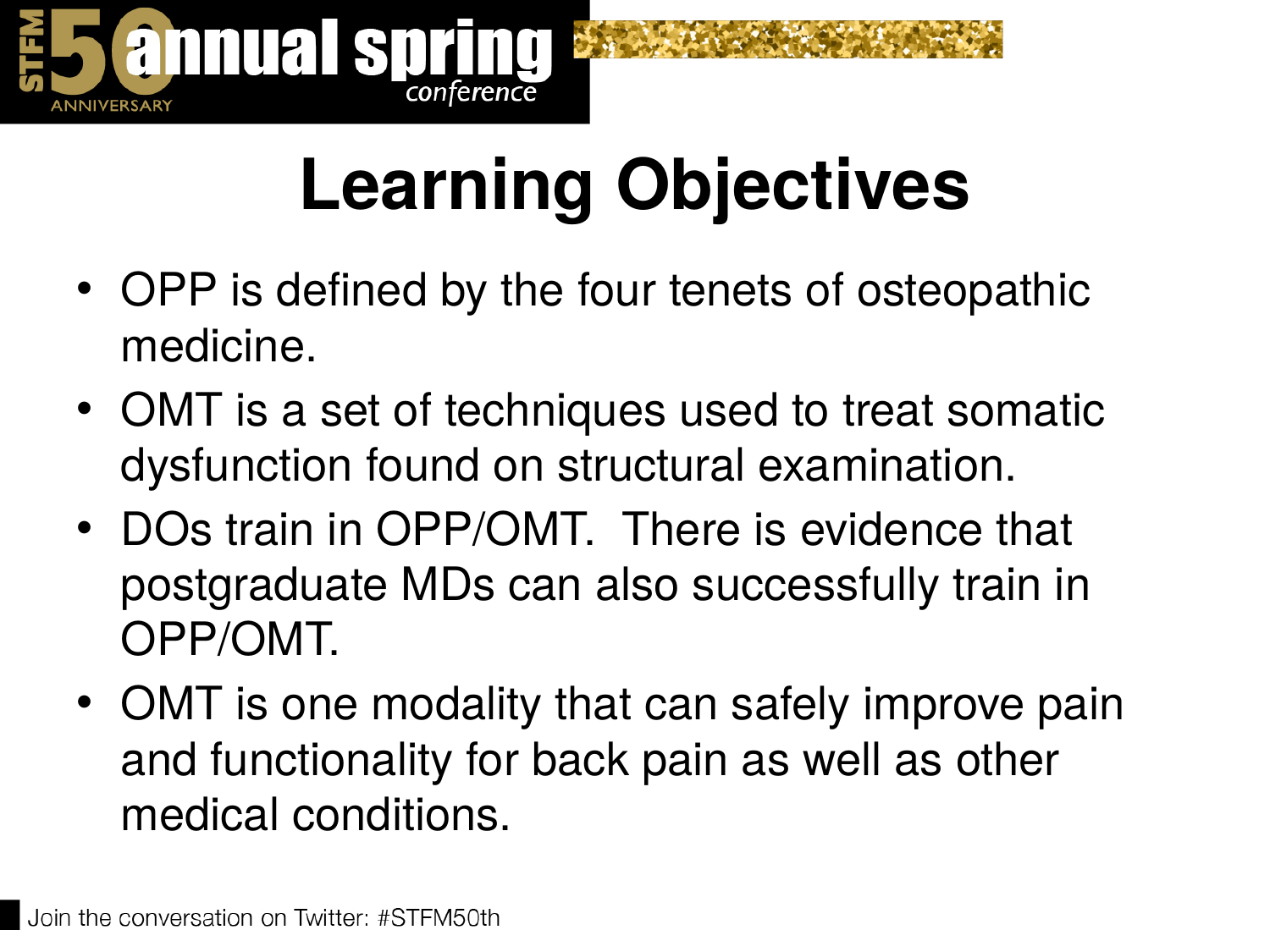

# Learning Objectives
OPP is defined by the four tenets of osteopathic medicine.
OMT is a set of techniques used to treat somatic dysfunction found on structural examination.
DOs train in OPP/OMT.  There is evidence that postgraduate MDs can also successfully train in OPP/OMT.
OMT is one modality that can safely improve pain and functionality for back pain as well as other medical conditions.